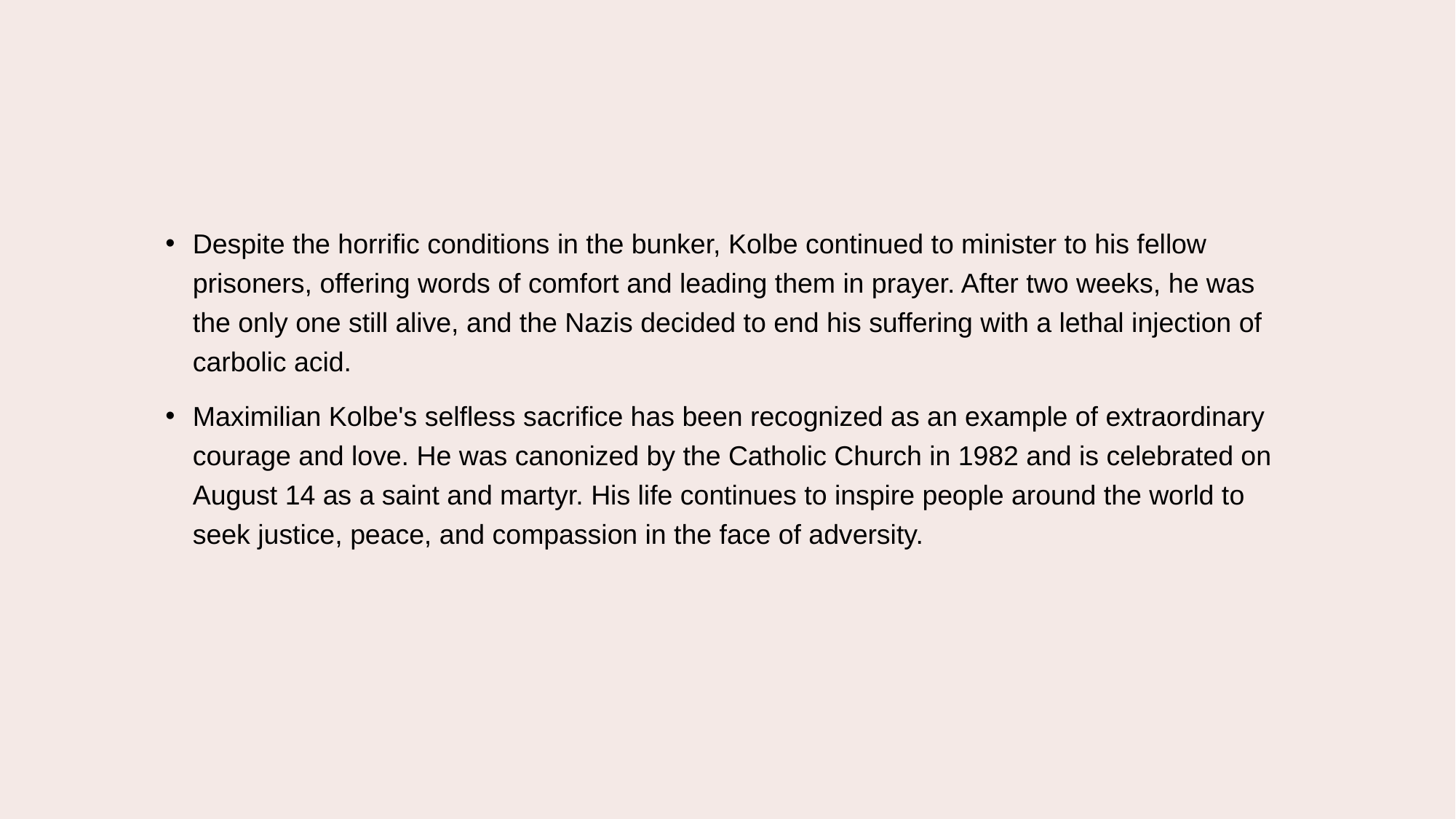

#
Despite the horrific conditions in the bunker, Kolbe continued to minister to his fellow prisoners, offering words of comfort and leading them in prayer. After two weeks, he was the only one still alive, and the Nazis decided to end his suffering with a lethal injection of carbolic acid.
Maximilian Kolbe's selfless sacrifice has been recognized as an example of extraordinary courage and love. He was canonized by the Catholic Church in 1982 and is celebrated on August 14 as a saint and martyr. His life continues to inspire people around the world to seek justice, peace, and compassion in the face of adversity.